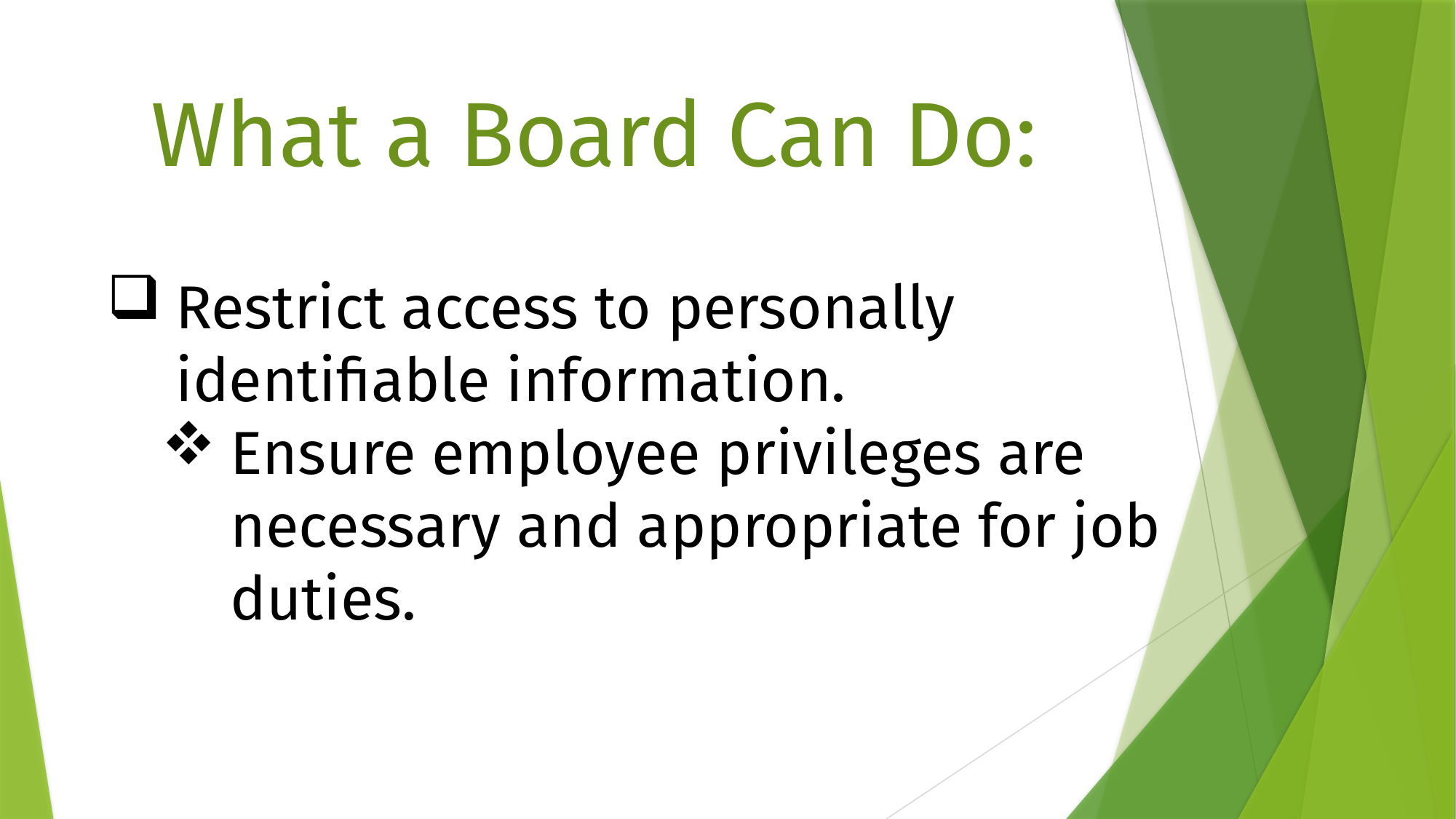

What a Board Can Do:
Restrict access to personally identifiable information.
Ensure employee privileges are necessary and appropriate for job duties.